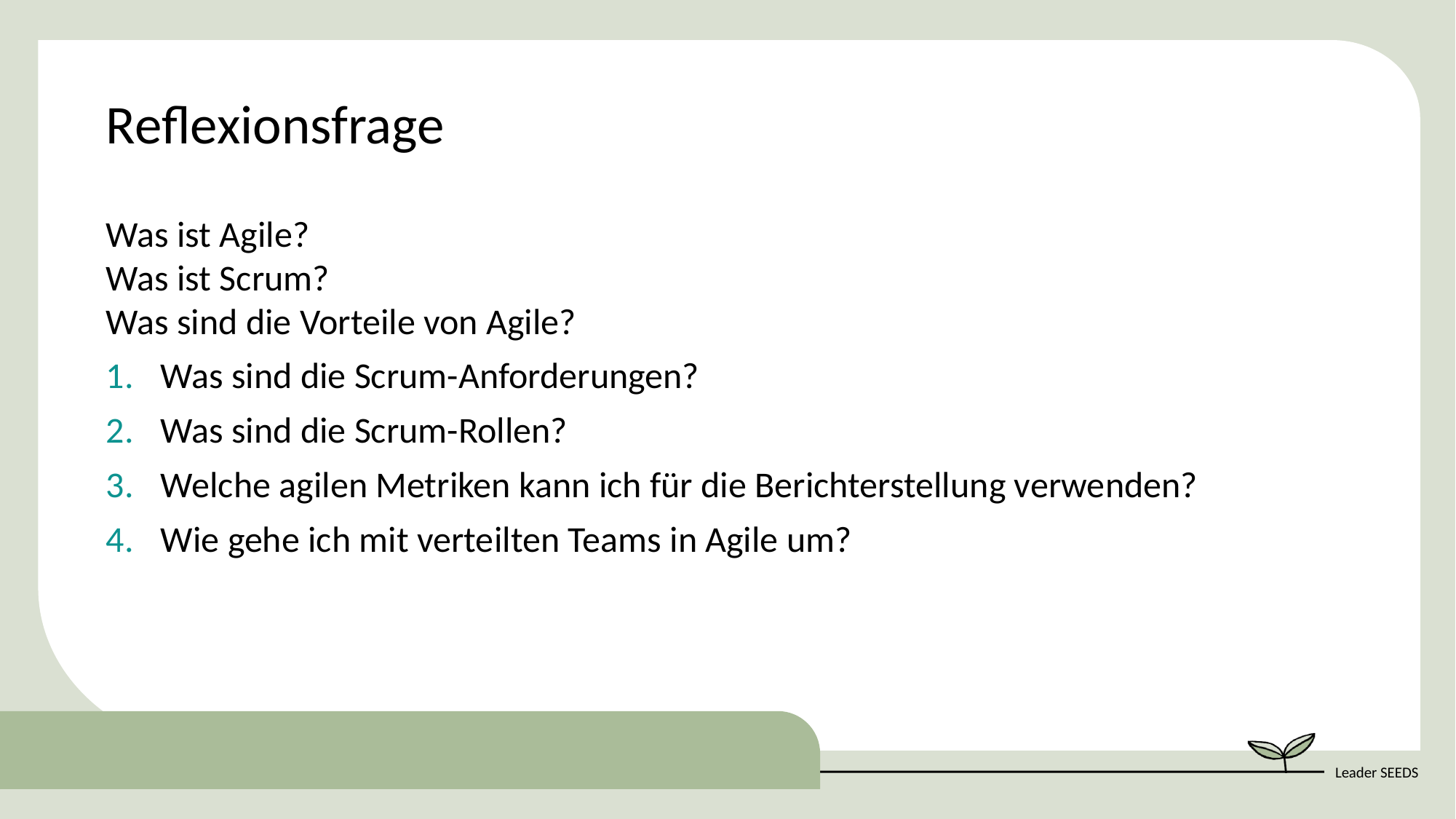

Reflexionsfrage
Was ist Agile?
Was ist Scrum?
Was sind die Vorteile von Agile?
Was sind die Scrum-Anforderungen?
Was sind die Scrum-Rollen?
Welche agilen Metriken kann ich für die Berichterstellung verwenden?
Wie gehe ich mit verteilten Teams in Agile um?